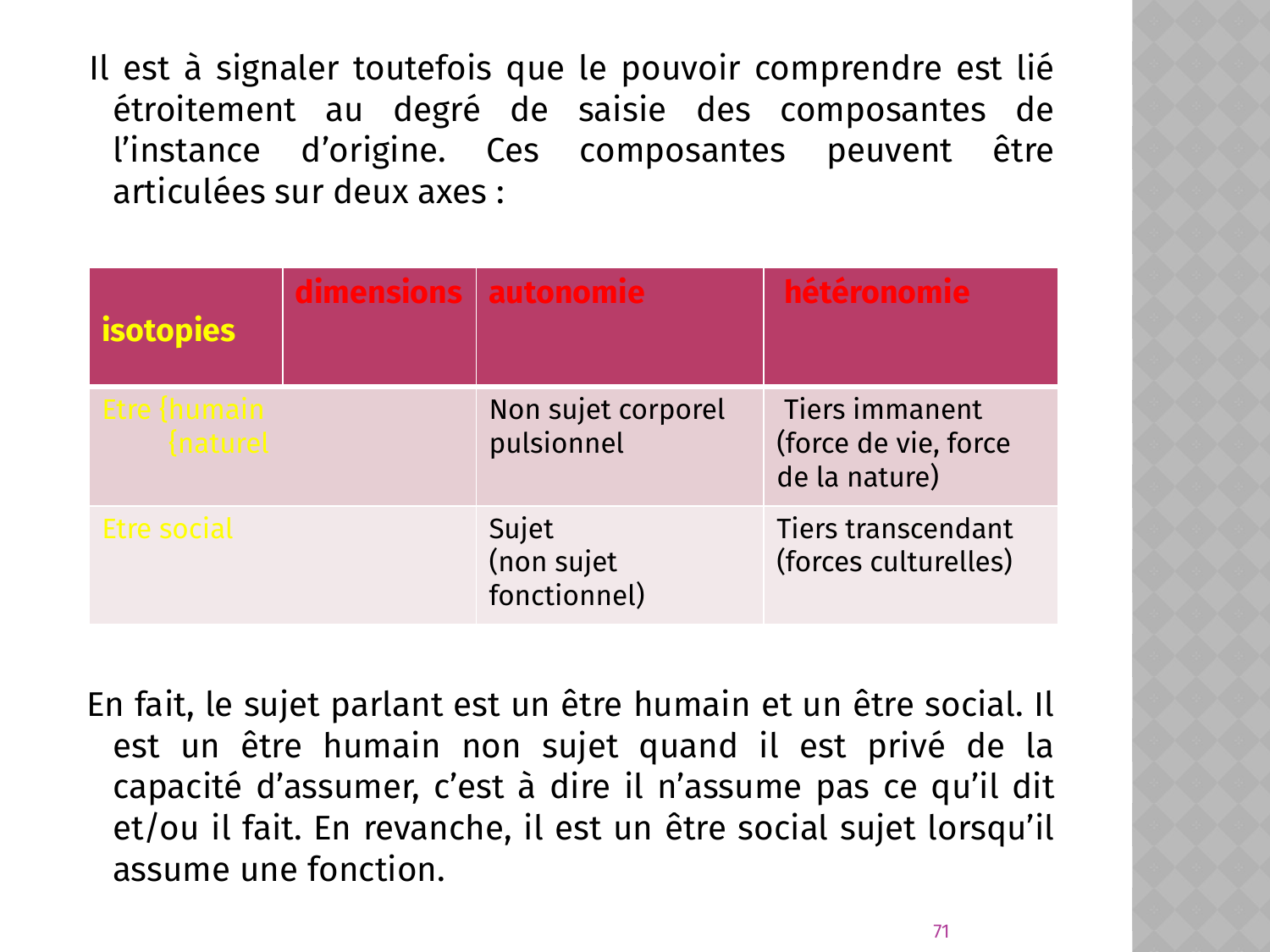

Il est à signaler toutefois que le pouvoir comprendre est lié étroitement au degré de saisie des composantes de l’instance d’origine. Ces composantes peuvent être articulées sur deux axes :

 En fait, le sujet parlant est un être humain et un être social. Il est un être humain non sujet quand il est privé de la capacité d’assumer, c’est à dire il n’assume pas ce qu’il dit et/ou il fait. En revanche, il est un être social sujet lorsqu’il assume une fonction.
| isotopies | dimensions | autonomie | hétéronomie |
| --- | --- | --- | --- |
| Etre {humain {naturel |  | Non sujet corporel pulsionnel | Tiers immanent (force de vie, force de la nature) |
| Etre social |  | Sujet (non sujet fonctionnel) | Tiers transcendant (forces culturelles) |
71